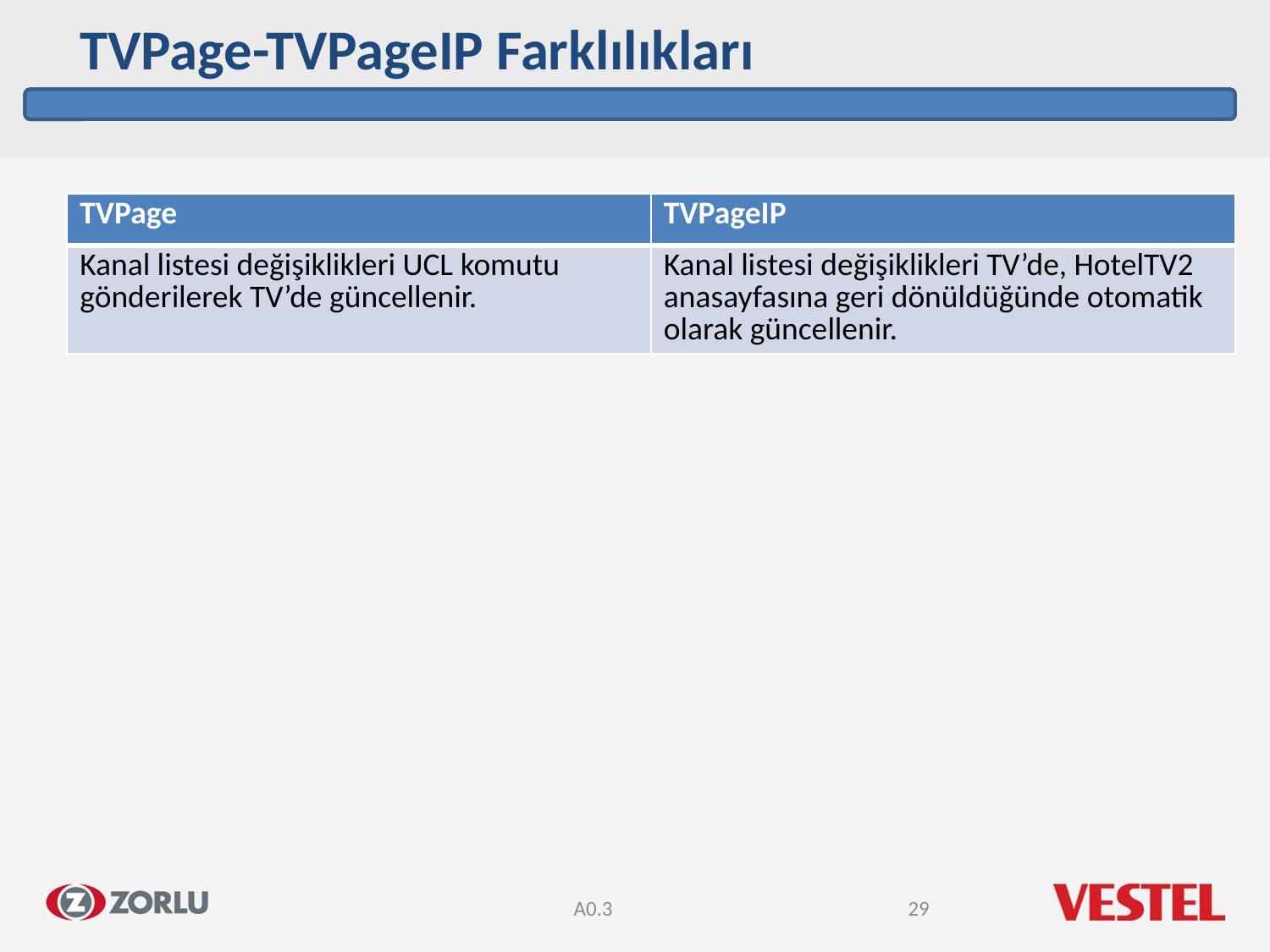

TVPage-TVPageIP Farklılıkları

| TVPage | TVPageIP |
| --- | --- |
| Kanal listesi değişiklikleri UCL komutu gönderilerek TV’de güncellenir. | Kanal listesi değişiklikleri TV’de, HotelTV2 anasayfasına geri dönüldüğünde otomatik olarak güncellenir. |

A0.3
29